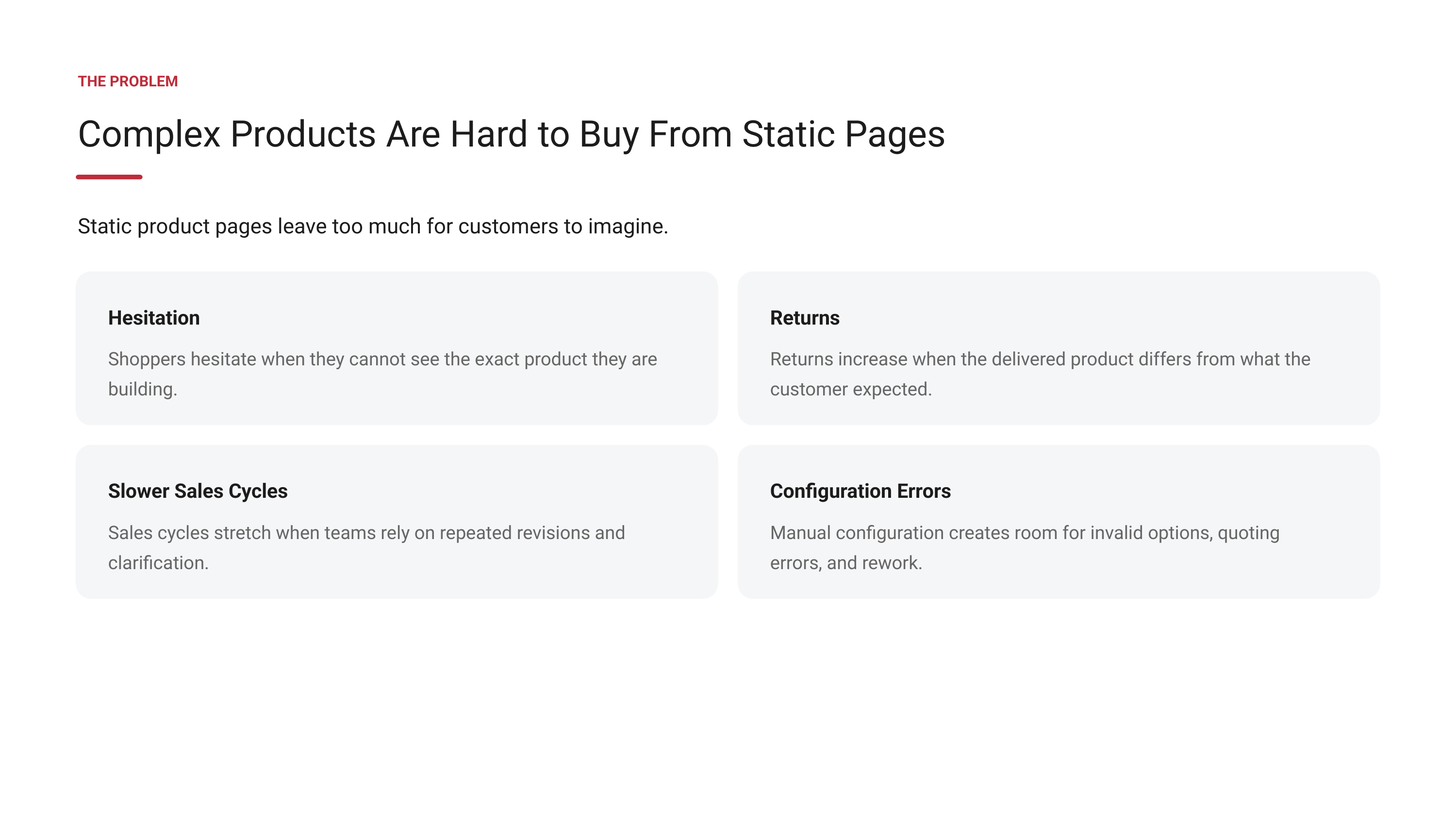

THE PROBLEM
Complex Products Are Hard to Buy From Static Pages

Static product pages leave too much for customers to imagine.

Hesitation
Returns
Shoppers hesitate when they cannot see the exact product they are building.
Returns increase when the delivered product differs from what the customer expected.

Slower Sales Cycles
Configuration Errors
Sales cycles stretch when teams rely on repeated revisions and clarification.
Manual configuration creates room for invalid options, quoting errors, and rework.